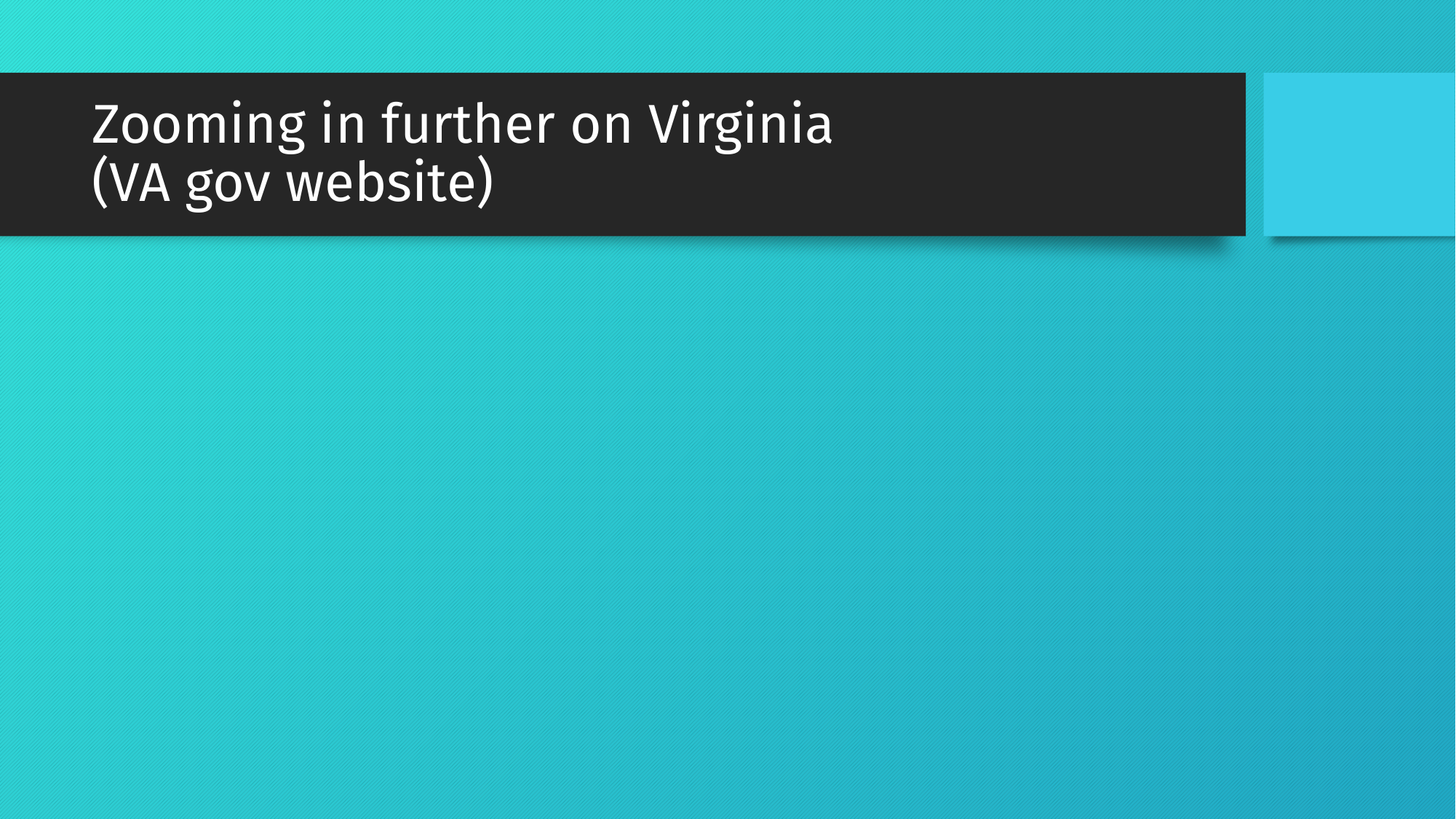

# Zooming in further on Virginia (VA gov website)